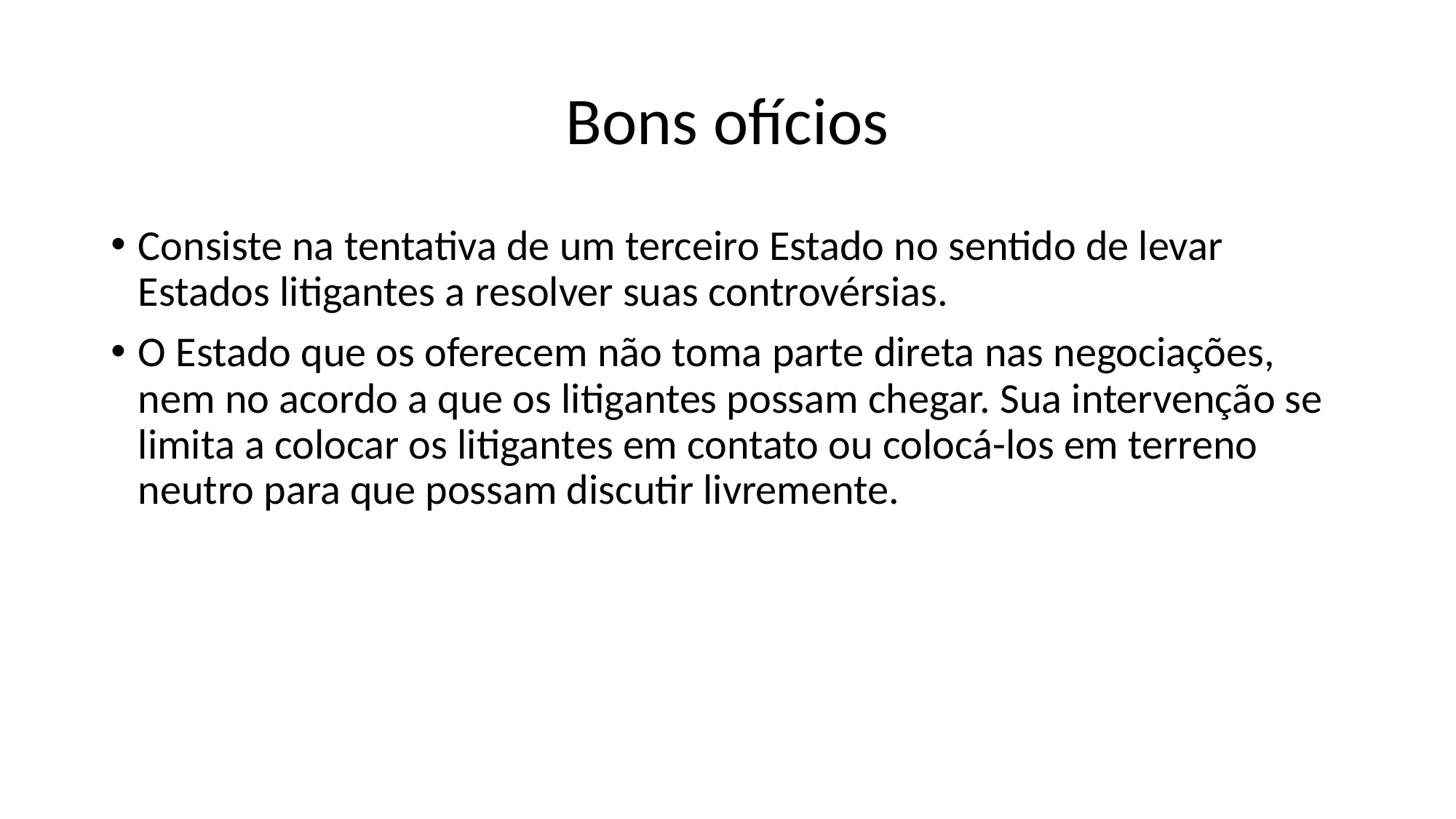

# Bons ofícios
Consiste na tentativa de um terceiro Estado no sentido de levar Estados litigantes a resolver suas controvérsias.
O Estado que os oferecem não toma parte direta nas negociações, nem no acordo a que os litigantes possam chegar. Sua intervenção se limita a colocar os litigantes em contato ou colocá-los em terreno neutro para que possam discutir livremente.